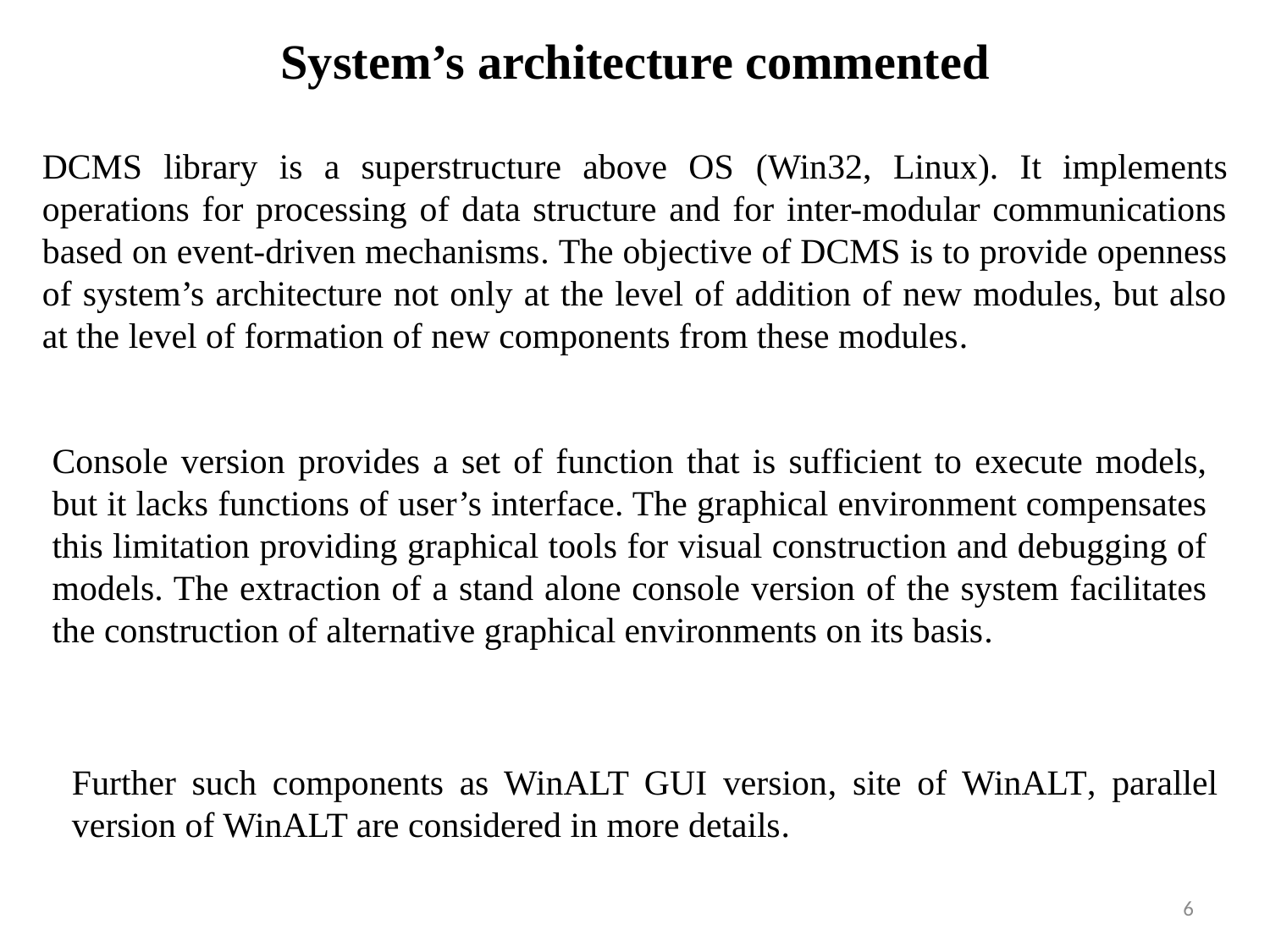

# System’s architecture commented
DCMS library is a superstructure above OS (Win32, Linux). It implements operations for processing of data structure and for inter-modular communications based on event-driven mechanisms. The objective of DCMS is to provide openness of system’s architecture not only at the level of addition of new modules, but also at the level of formation of new components from these modules.
Console version provides a set of function that is sufficient to execute models, but it lacks functions of user’s interface. The graphical environment compensates this limitation providing graphical tools for visual construction and debugging of models. The extraction of a stand alone console version of the system facilitates the construction of alternative graphical environments on its basis.
Further such components as WinALT GUI version, site of WinALT, parallel version of WinALT are considered in more details.
6